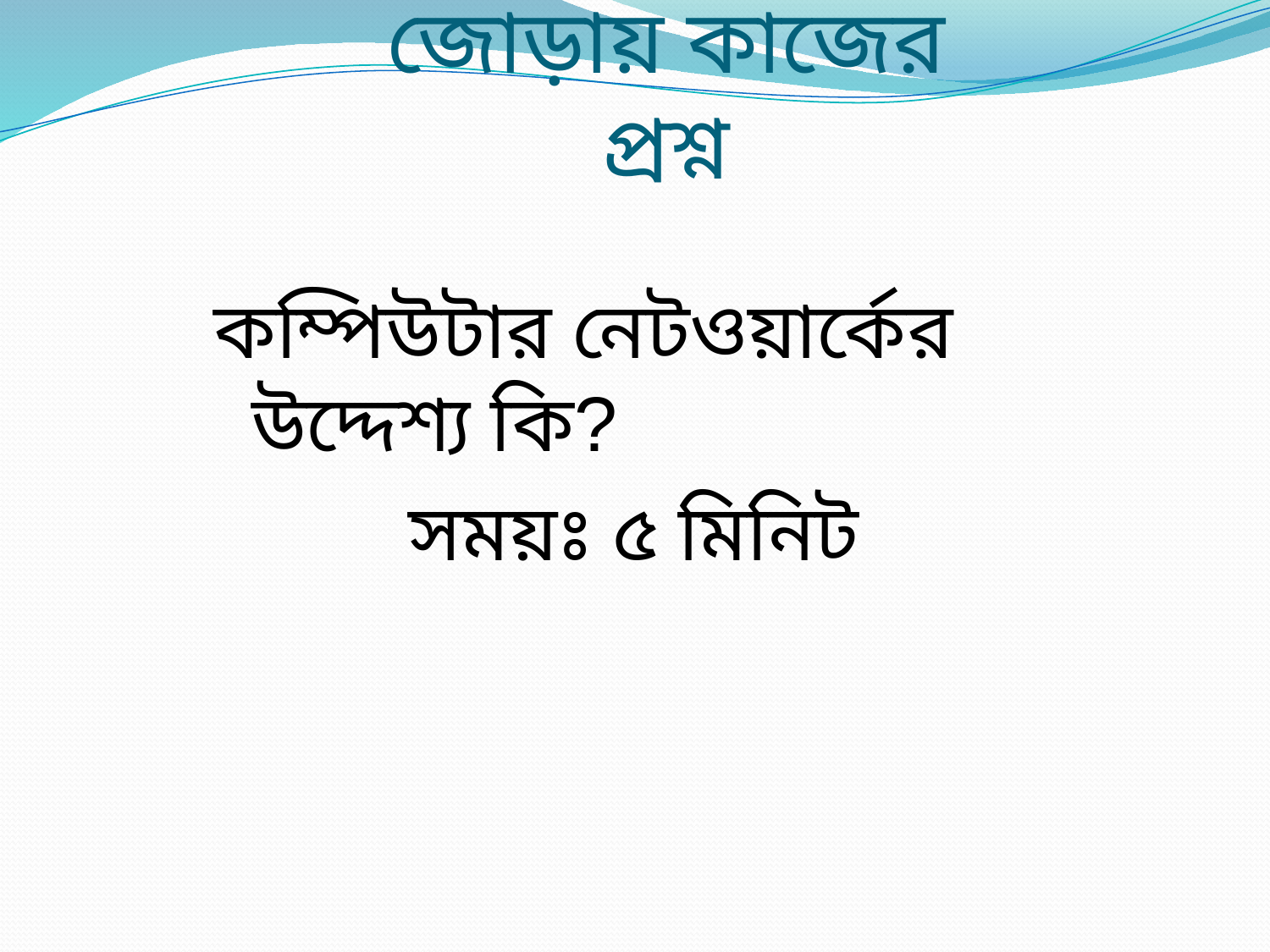

# জোড়ায় কাজের প্রশ্ন
কম্পিউটার নেটওয়ার্কের উদ্দেশ্য কি?
    সময়ঃ ৫ মিনিট